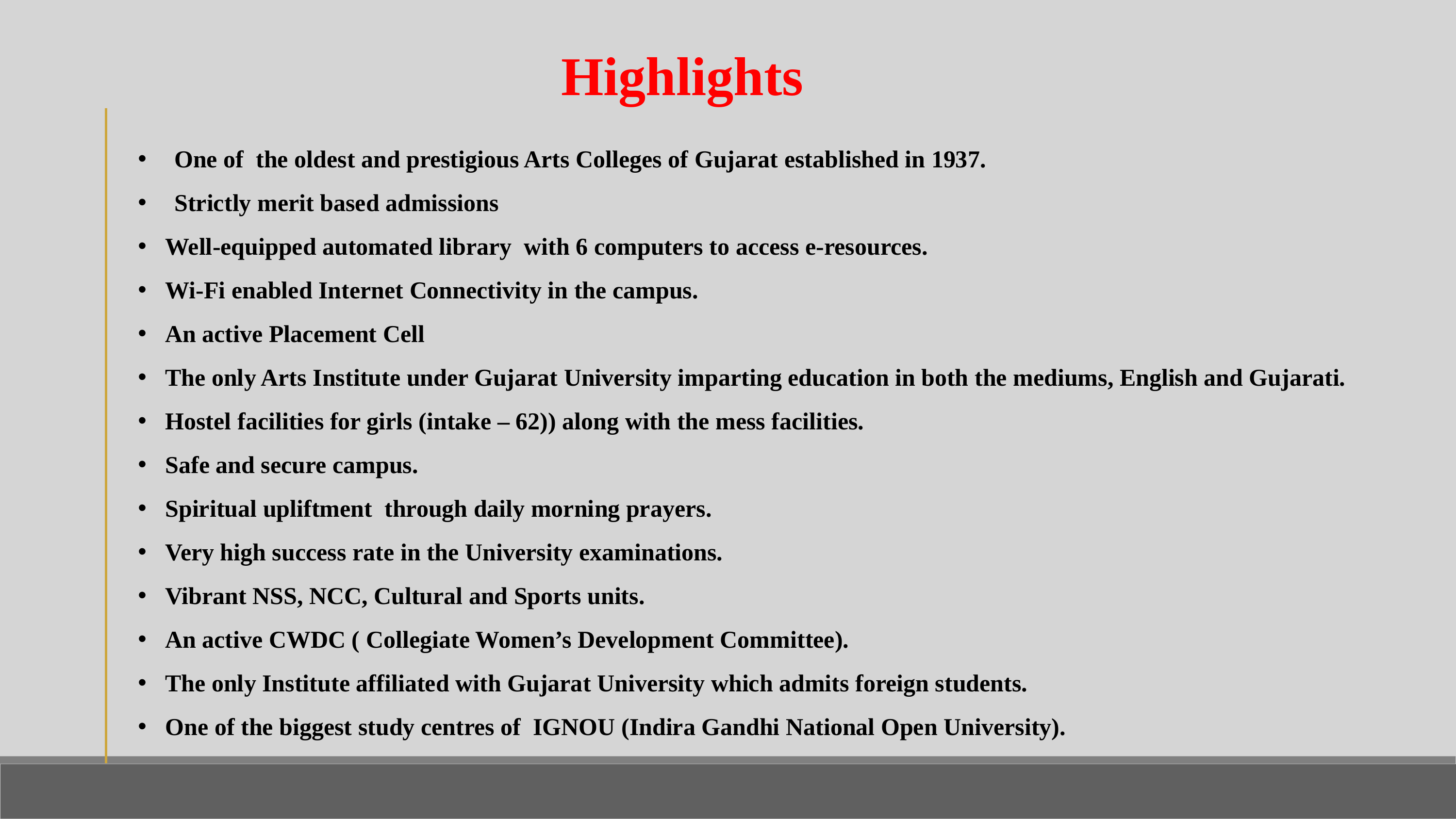

Highlights

One of  the oldest and prestigious Arts Colleges of Gujarat established in 1937.
Strictly merit based admissions
Well-equipped automated library  with 6 computers to access e-resources.
Wi-Fi enabled Internet Connectivity in the campus.
An active Placement Cell
The only Arts Institute under Gujarat University imparting education in both the mediums, English and Gujarati.
Hostel facilities for girls (intake – 62)) along with the mess facilities.
Safe and secure campus.
Spiritual upliftment  through daily morning prayers.
Very high success rate in the University examinations.
Vibrant NSS, NCC, Cultural and Sports units.
An active CWDC ( Collegiate Women’s Development Committee).
The only Institute affiliated with Gujarat University which admits foreign students.
One of the biggest study centres of  IGNOU (Indira Gandhi National Open University).